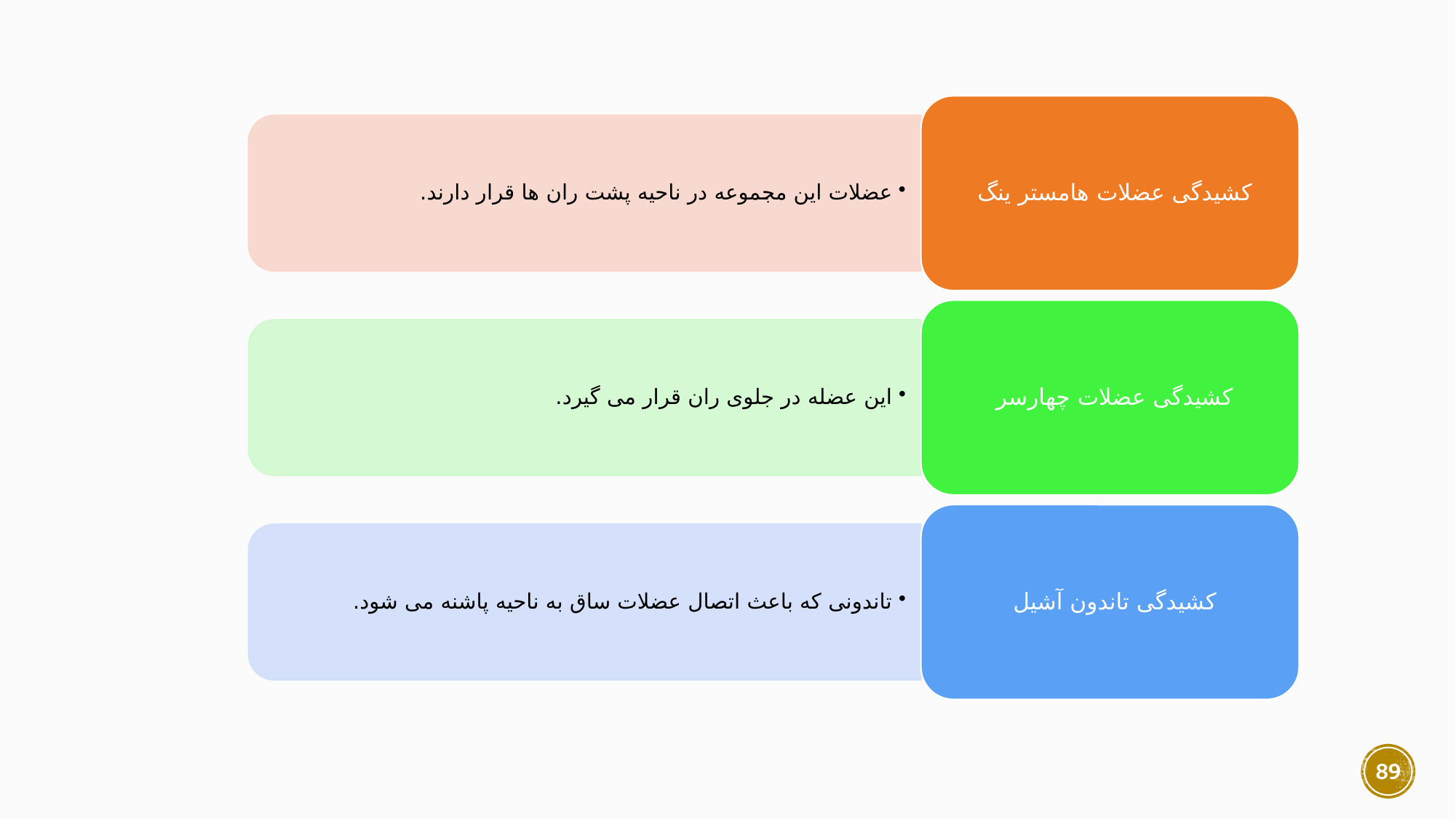

عضلات اين مجموعه در ناحيه پشت ران‌ ها قرار دارند.
كشيدگی عضلات ‌هامستر ينگ
اين عضله در جلوی ران قرار می گيرد.
کشیدگی عضلات چهارسر
تاندونی كه باعث اتصال عضلات ساق به ناحيه پاشنه می شود.
كشيدگی تاندون آشيل
89